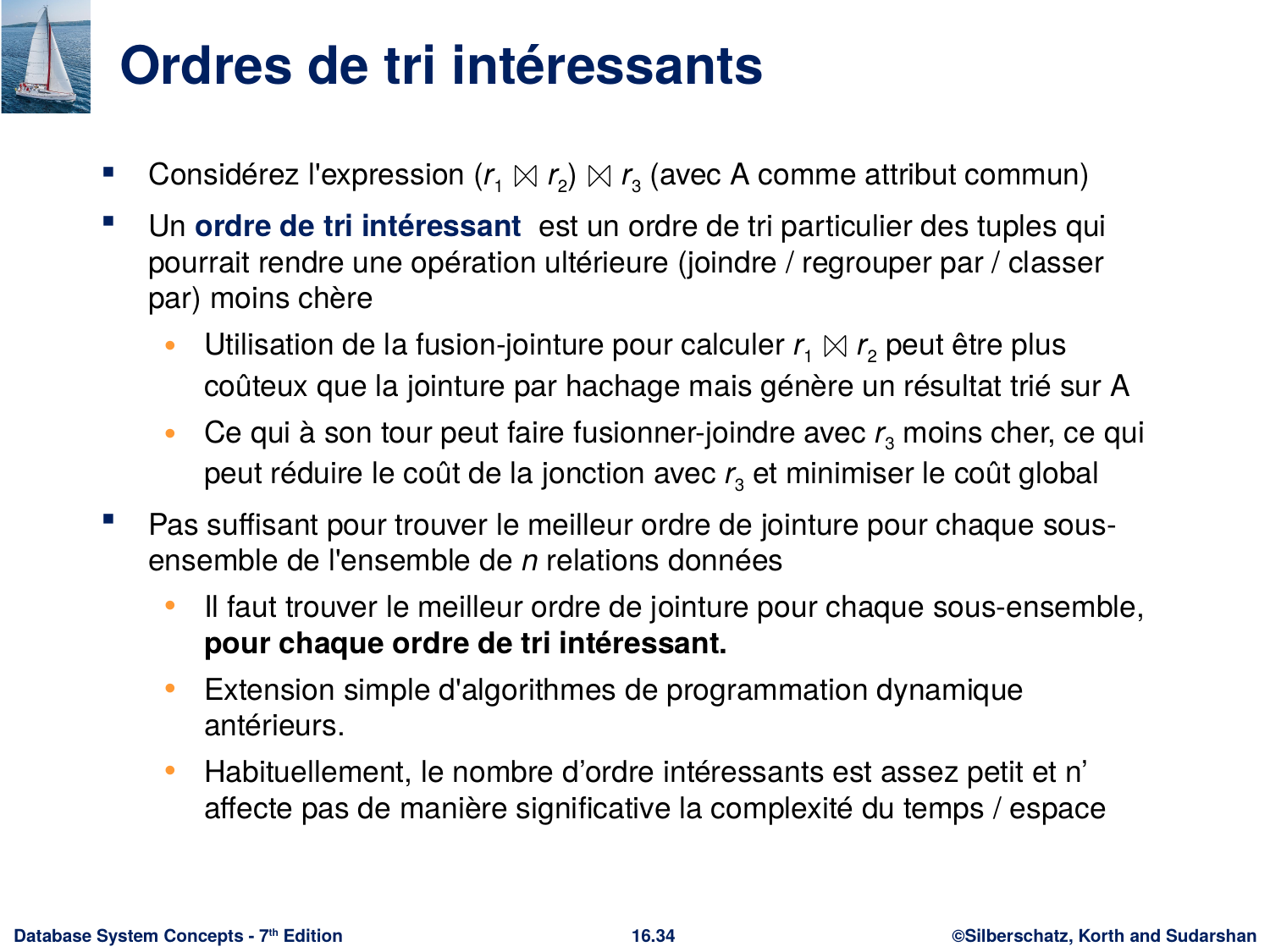

# Ordres de tri intéressants
Considérez l'expression (r1 ⨝ r2) ⨝ r3 (avec A comme attribut commun)
Un ordre de tri intéressant  est un ordre de tri particulier des tuples qui pourrait rendre une opération ultérieure (joindre / regrouper par / classer par) moins chère
Utilisation de la fusion-jointure pour calculer r1 ⨝ r2 peut être plus coûteux que la jointure par hachage mais génère un résultat trié sur A
Ce qui à son tour peut faire fusionner-joindre avec r3 moins cher, ce qui peut réduire le coût de la jonction avec r3 et minimiser le coût global
Pas suffisant pour trouver le meilleur ordre de jointure pour chaque sous-ensemble de l'ensemble de n relations données
Il faut trouver le meilleur ordre de jointure pour chaque sous-ensemble, pour chaque ordre de tri intéressant.
Extension simple d'algorithmes de programmation dynamique antérieurs.
Habituellement, le nombre d’ordre intéressants est assez petit et n’ affecte pas de manière significative la complexité du temps / espace